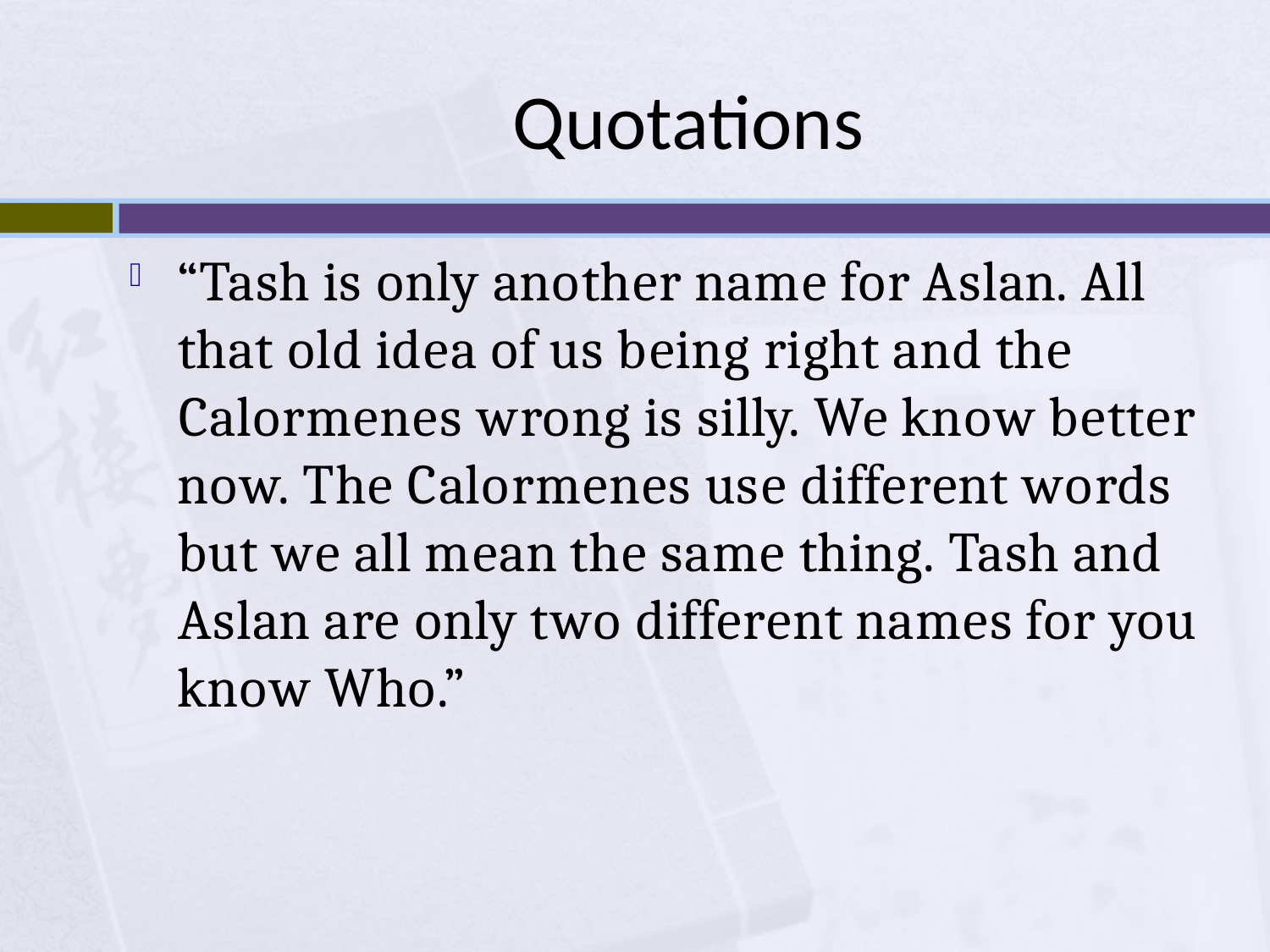

# Quotations
“Tash is only another name for Aslan. All that old idea of us being right and the Calormenes wrong is silly. We know better now. The Calormenes use different words but we all mean the same thing. Tash and Aslan are only two different names for you know Who.”